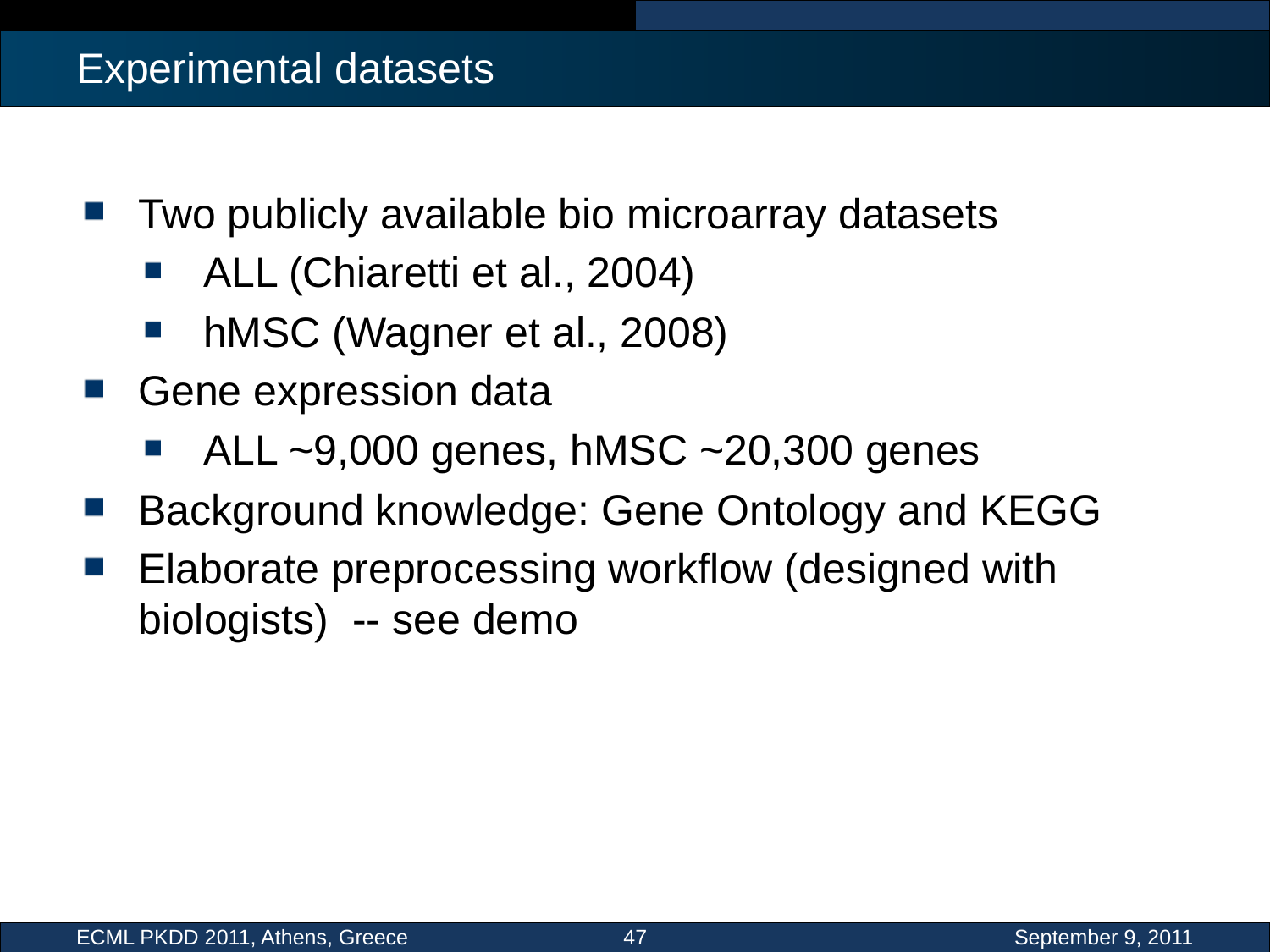

# Experimental datasets
Two publicly available bio microarray datasets
ALL (Chiaretti et al., 2004)
hMSC (Wagner et al., 2008)
Gene expression data
ALL ~9,000 genes, hMSC ~20,300 genes
Background knowledge: Gene Ontology and KEGG
Elaborate preprocessing workflow (designed with biologists)  -- see demo

ECML PKDD 2011, Athens, Greece
47

September 9, 2011